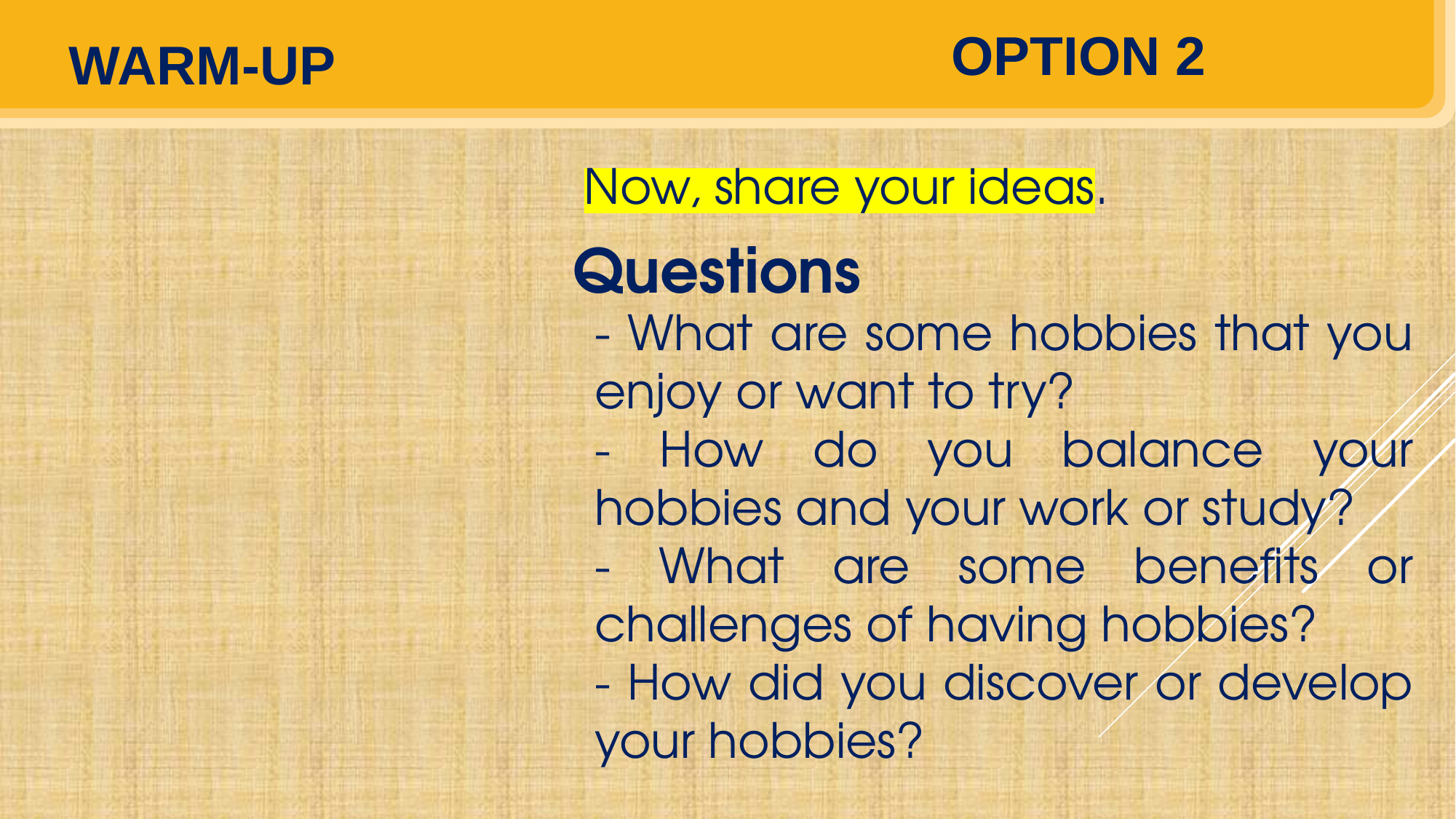

OPTION 2
WARM-UP
Now, share your ideas.
Questions
- What are some hobbies that you enjoy or want to try?
- How do you balance your hobbies and your work or study?
- What are some benefits or challenges of having hobbies?
- How did you discover or develop your hobbies?
| Advantages team | Disadvantages team |
| --- | --- |